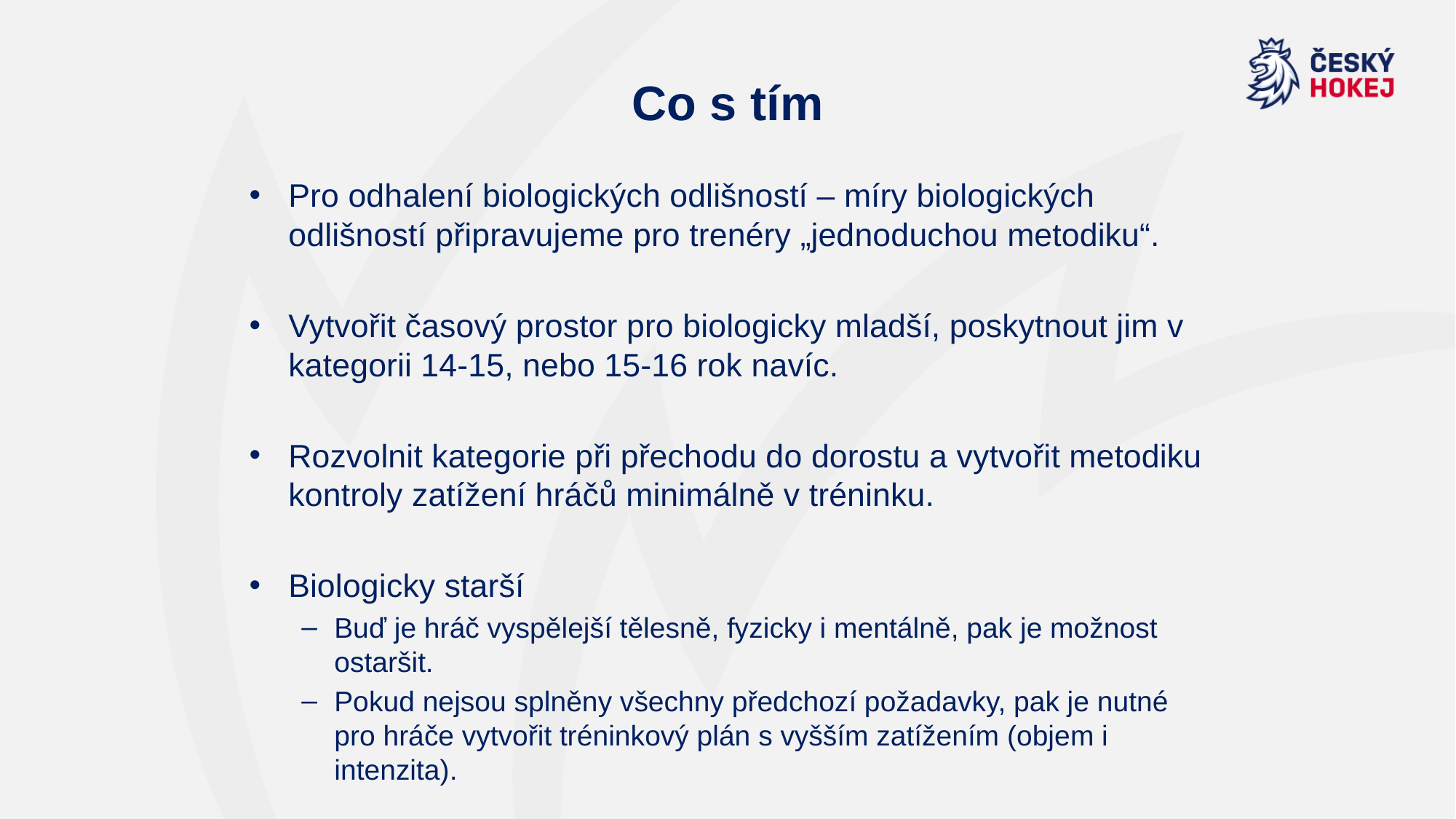

# Co s tím
Pro odhalení biologických odlišností – míry biologických odlišností připravujeme pro trenéry „jednoduchou metodiku“.

Vytvořit časový prostor pro biologicky mladší, poskytnout jim v kategorii 14-15, nebo 15-16 rok navíc.

Rozvolnit kategorie při přechodu do dorostu a vytvořit metodiku kontroly zatížení hráčů minimálně v tréninku.

Biologicky starší
Buď je hráč vyspělejší tělesně, fyzicky i mentálně, pak je možnost ostaršit.
Pokud nejsou splněny všechny předchozí požadavky, pak je nutné pro hráče vytvořit tréninkový plán s vyšším zatížením (objem i intenzita).